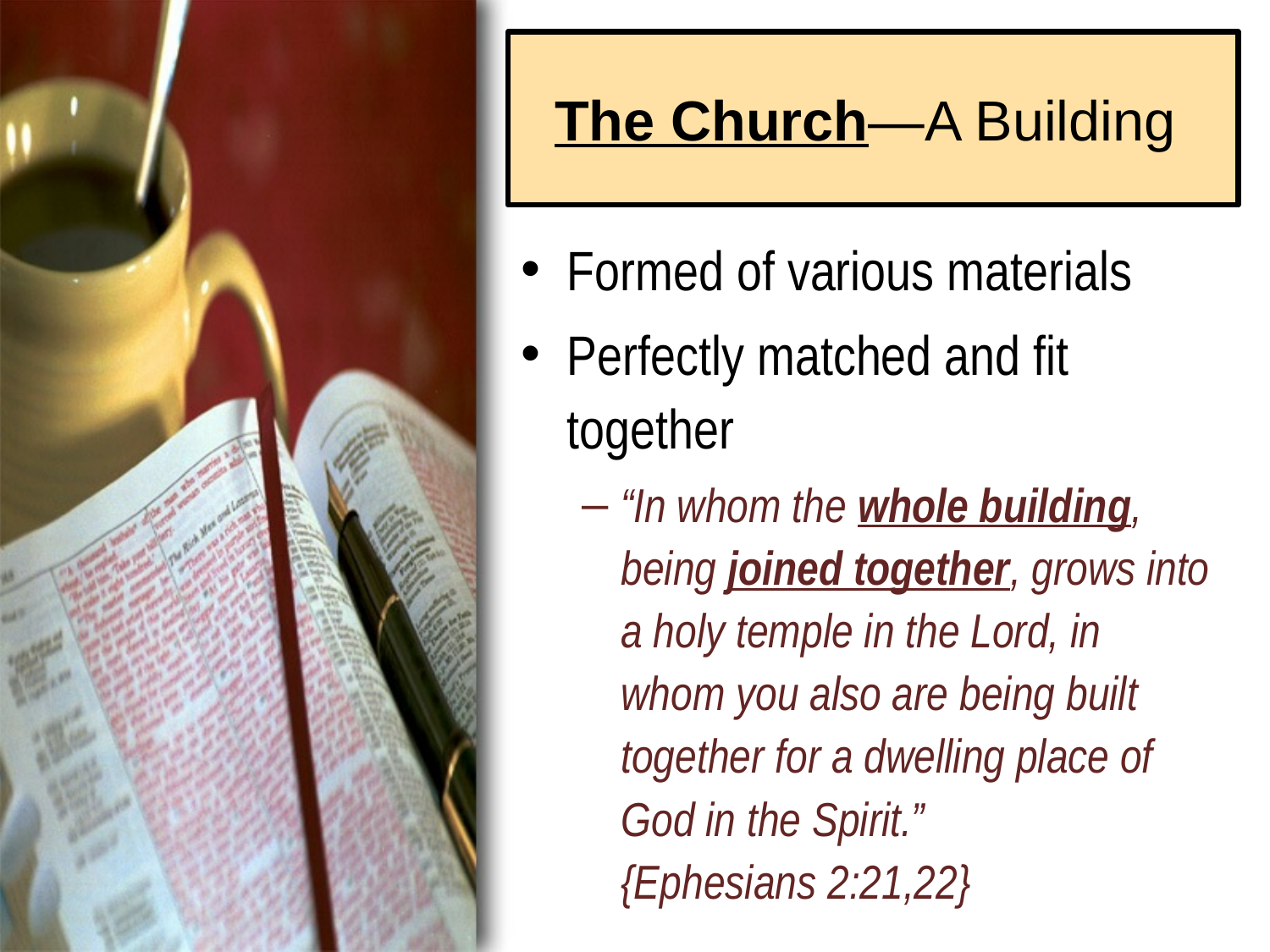

# The Church—A Building
Formed of various materials
Perfectly matched and fit together
“In whom the whole building, being joined together, grows into a holy temple in the Lord, in whom you also are being built together for a dwelling place of God in the Spirit.”
{Ephesians 2:21,22}